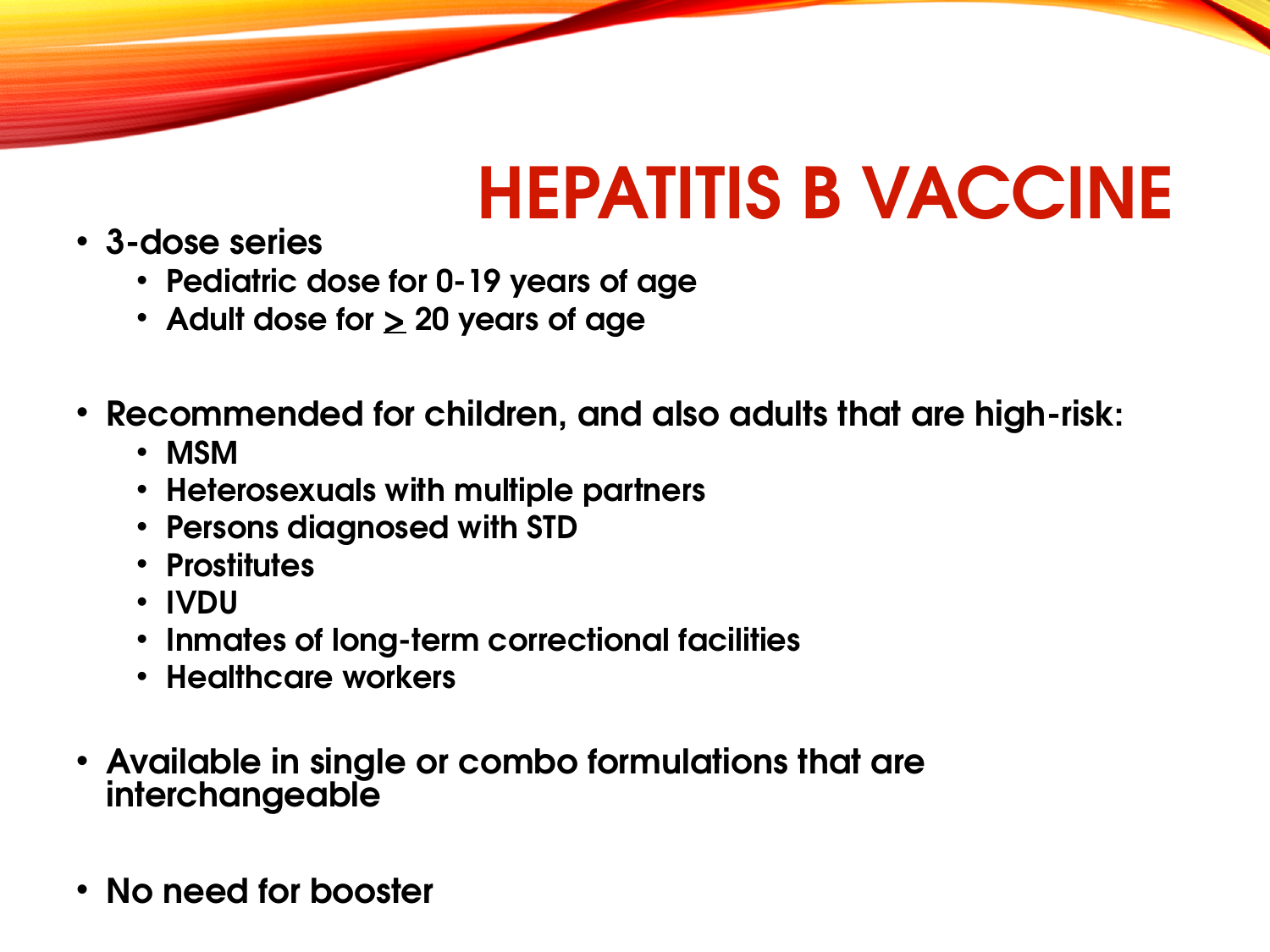

# Hepatitis B Vaccine
3-dose series
Pediatric dose for 0-19 years of age
Adult dose for > 20 years of age

Recommended for children, and also adults that are high-risk:
MSM
Heterosexuals with multiple partners
Persons diagnosed with STD
Prostitutes
IVDU
Inmates of long-term correctional facilities
Healthcare workers

Available in single or combo formulations that are interchangeable

No need for booster